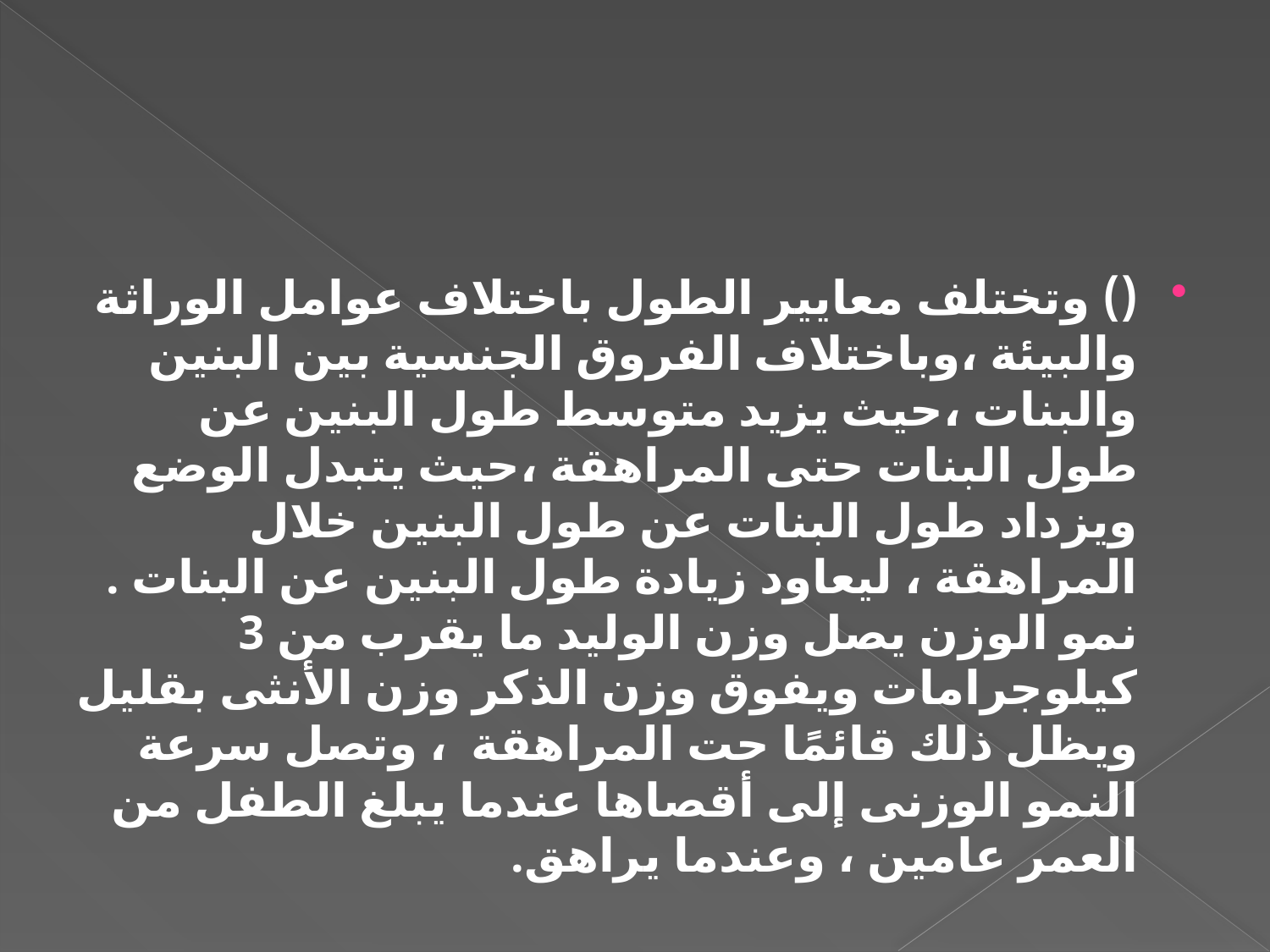

#
() وتختلف معايير الطول باختلاف عوامل الوراثة والبيئة ،وباختلاف الفروق الجنسية بين البنين والبنات ،حيث يزيد متوسط طول البنين عن طول البنات حتى المراهقة ،حيث يتبدل الوضع ويزداد طول البنات عن طول البنين خلال المراهقة ، ليعاود زيادة طول البنين عن البنات . نمو الوزن يصل وزن الوليد ما يقرب من 3 كيلوجرامات ويفوق وزن الذكر وزن الأنثى بقليل ويظل ذلك قائمًا حت المراهقة  ، وتصل سرعة النمو الوزنى إلى أقصاها عندما يبلغ الطفل من العمر عامين ، وعندما يراهق.